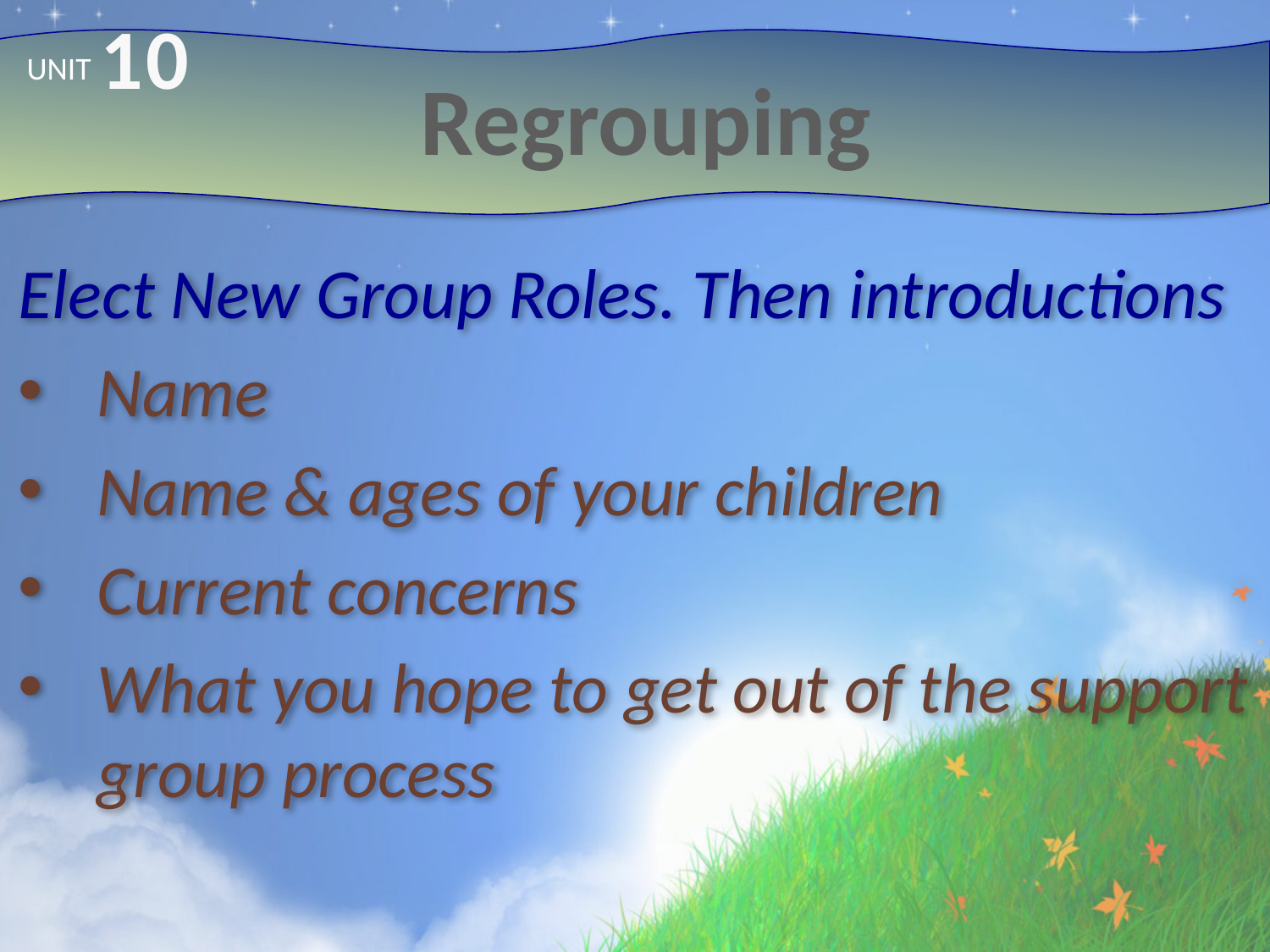

10

# Regrouping
UNIT
Elect New Group Roles. Then introductions
Name
Name & ages of your children
Current concerns
What you hope to get out of the support group process